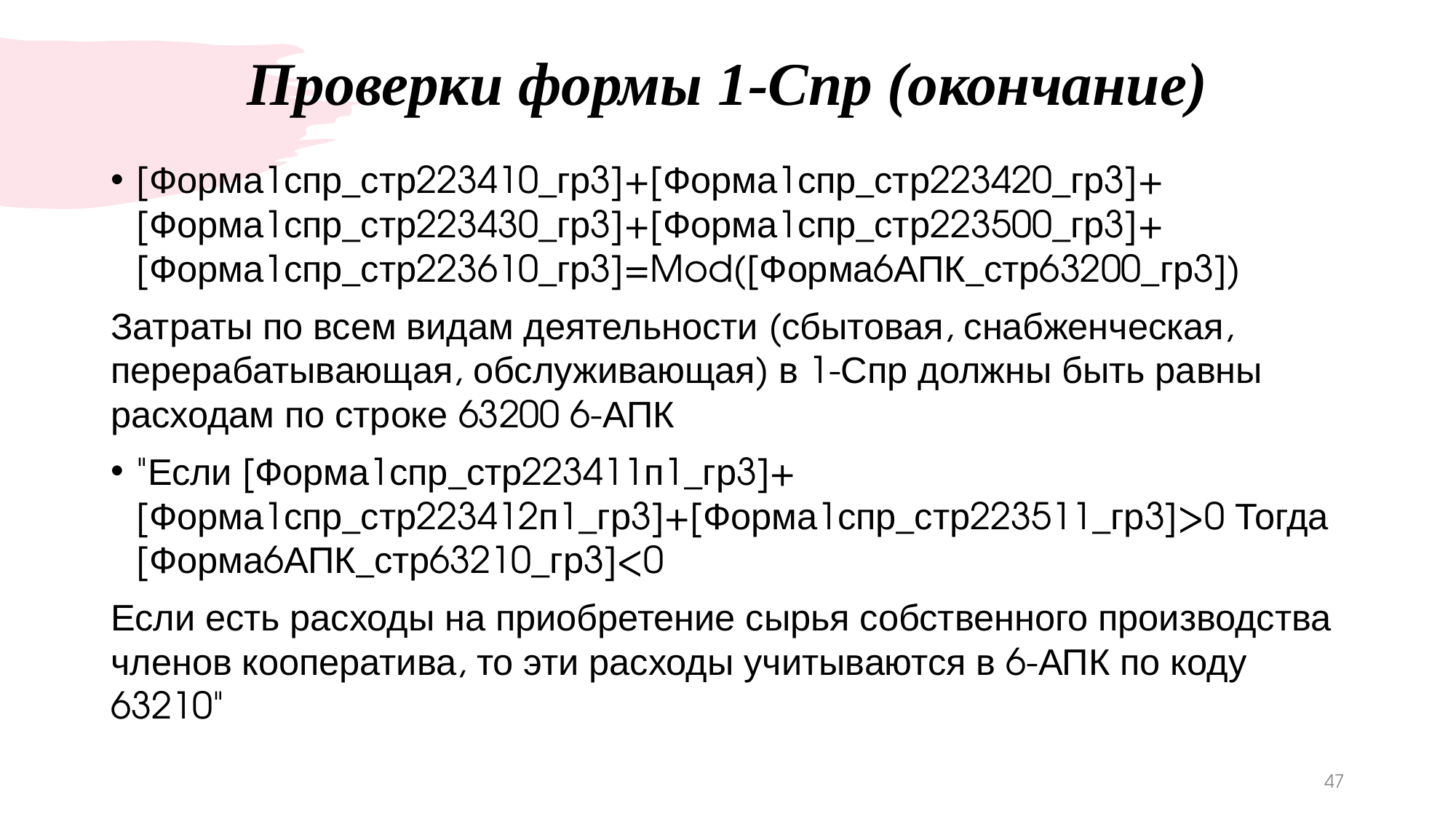

# Проверки формы 1-Спр (окончание)
[Форма1спр_стр223410_гр3]+[Форма1спр_стр223420_гр3]+[Форма1спр_стр223430_гр3]+[Форма1спр_стр223500_гр3]+[Форма1спр_стр223610_гр3]=Mod([Форма6АПК_стр63200_гр3])
Затраты по всем видам деятельности (сбытовая, снабженческая, перерабатывающая, обслуживающая) в 1-Спр должны быть равны расходам по строке 63200 6-АПК
"Если [Форма1спр_стр223411п1_гр3]+[Форма1спр_стр223412п1_гр3]+[Форма1спр_стр223511_гр3]>0 Тогда [Форма6АПК_стр63210_гр3]<0
Если есть расходы на приобретение сырья собственного производства членов кооператива, то эти расходы учитываются в 6-АПК по коду 63210"

47